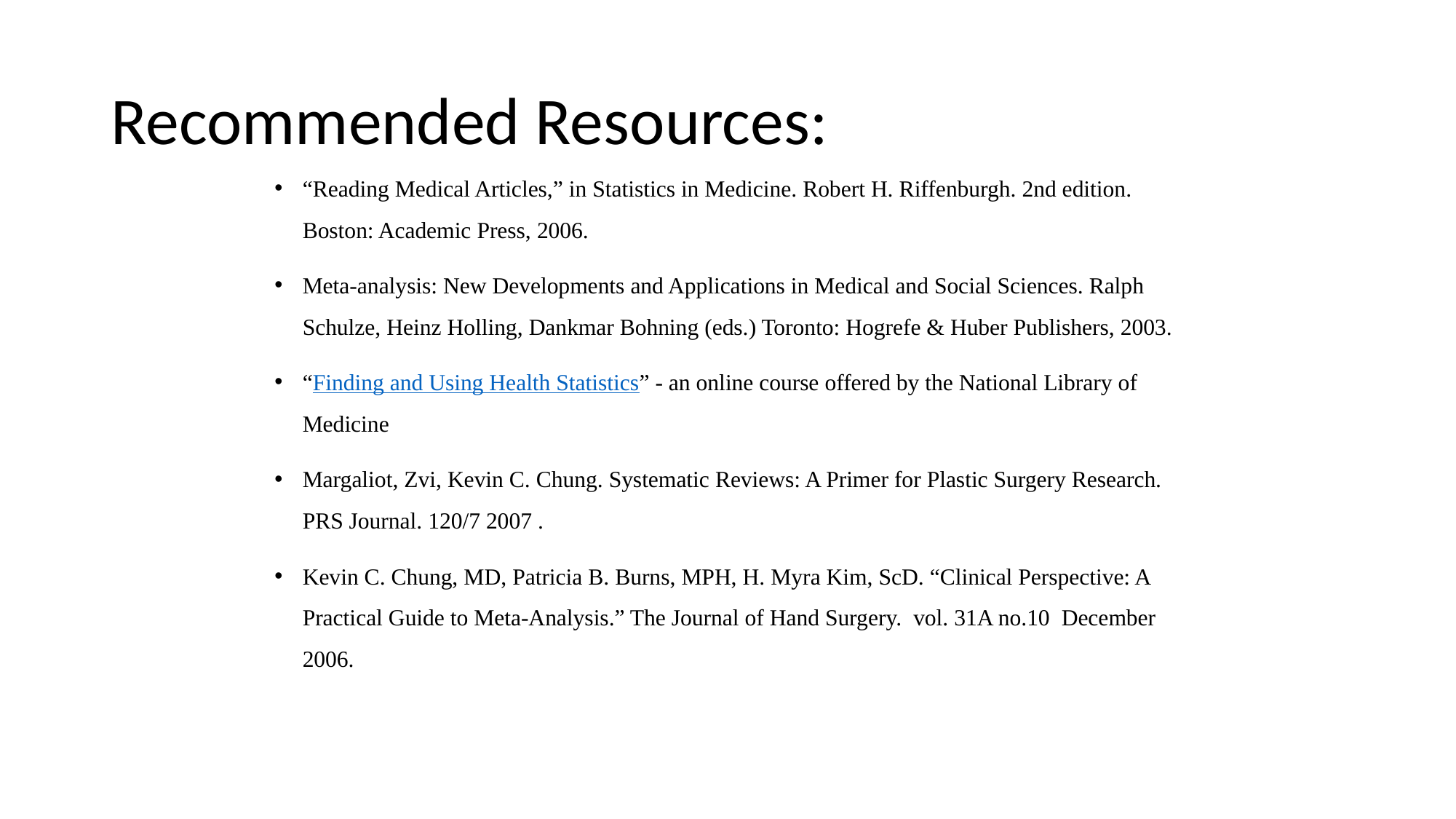

# Recommended Resources:
“Reading Medical Articles,” in Statistics in Medicine. Robert H. Riffenburgh. 2nd edition. Boston: Academic Press, 2006.
Meta-analysis: New Developments and Applications in Medical and Social Sciences. Ralph Schulze, Heinz Holling, Dankmar Bohning (eds.) Toronto: Hogrefe & Huber Publishers, 2003.
“Finding and Using Health Statistics” - an online course offered by the National Library of Medicine
Margaliot, Zvi, Kevin C. Chung. Systematic Reviews: A Primer for Plastic Surgery Research. PRS Journal. 120/7 2007 .
Kevin C. Chung, MD, Patricia B. Burns, MPH, H. Myra Kim, ScD. “Clinical Perspective: A Practical Guide to Meta-Analysis.” The Journal of Hand Surgery.  vol. 31A no.10  December 2006.